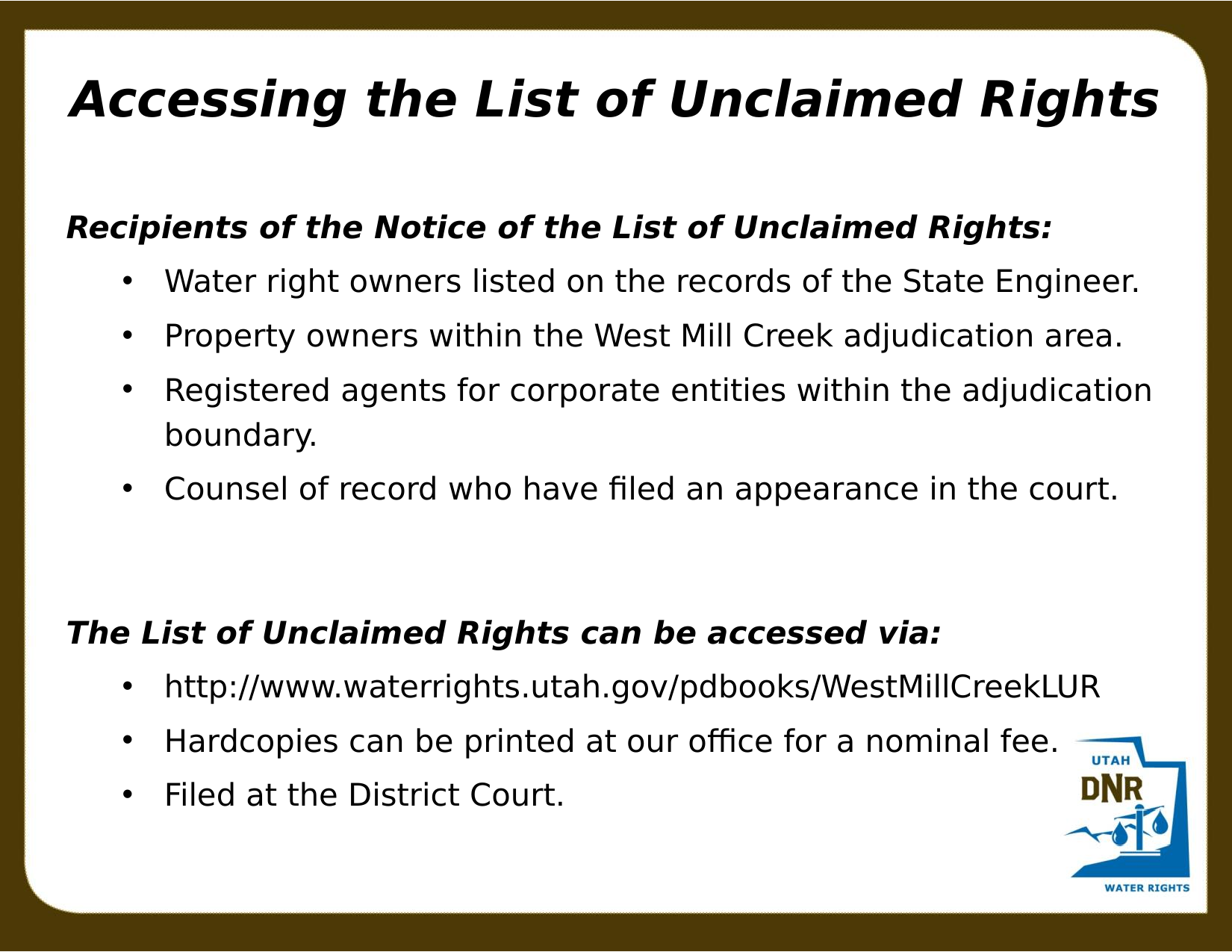

Accessing the List of Unclaimed Rights
Recipients of the Notice of the List of Unclaimed Rights:
Water right owners listed on the records of the State Engineer.
Property owners within the West Mill Creek adjudication area.
Registered agents for corporate entities within the adjudication boundary.
Counsel of record who have filed an appearance in the court.

The List of Unclaimed Rights can be accessed via:
http://www.waterrights.utah.gov/pdbooks/WestMillCreekLUR
Hardcopies can be printed at our office for a nominal fee.
Filed at the District Court.